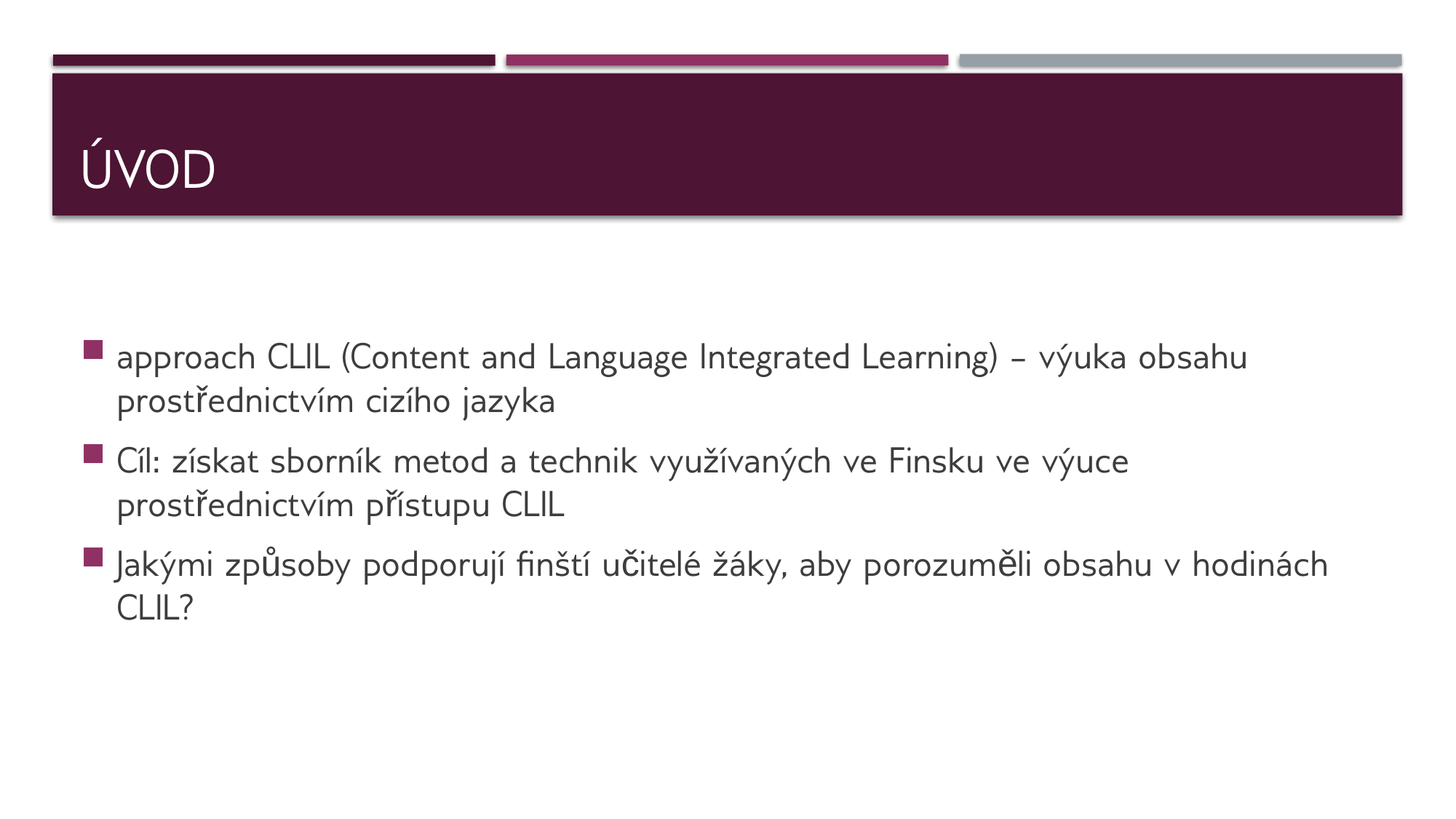

# Úvod
approach CLIL (Content and Language Integrated Learning) – výuka obsahu prostřednictvím cizího jazyka
Cíl: získat sborník metod a technik využívaných ve Finsku ve výuce prostřednictvím přístupu CLIL
Jakými způsoby podporují finští učitelé žáky, aby porozuměli obsahu v hodinách CLIL?